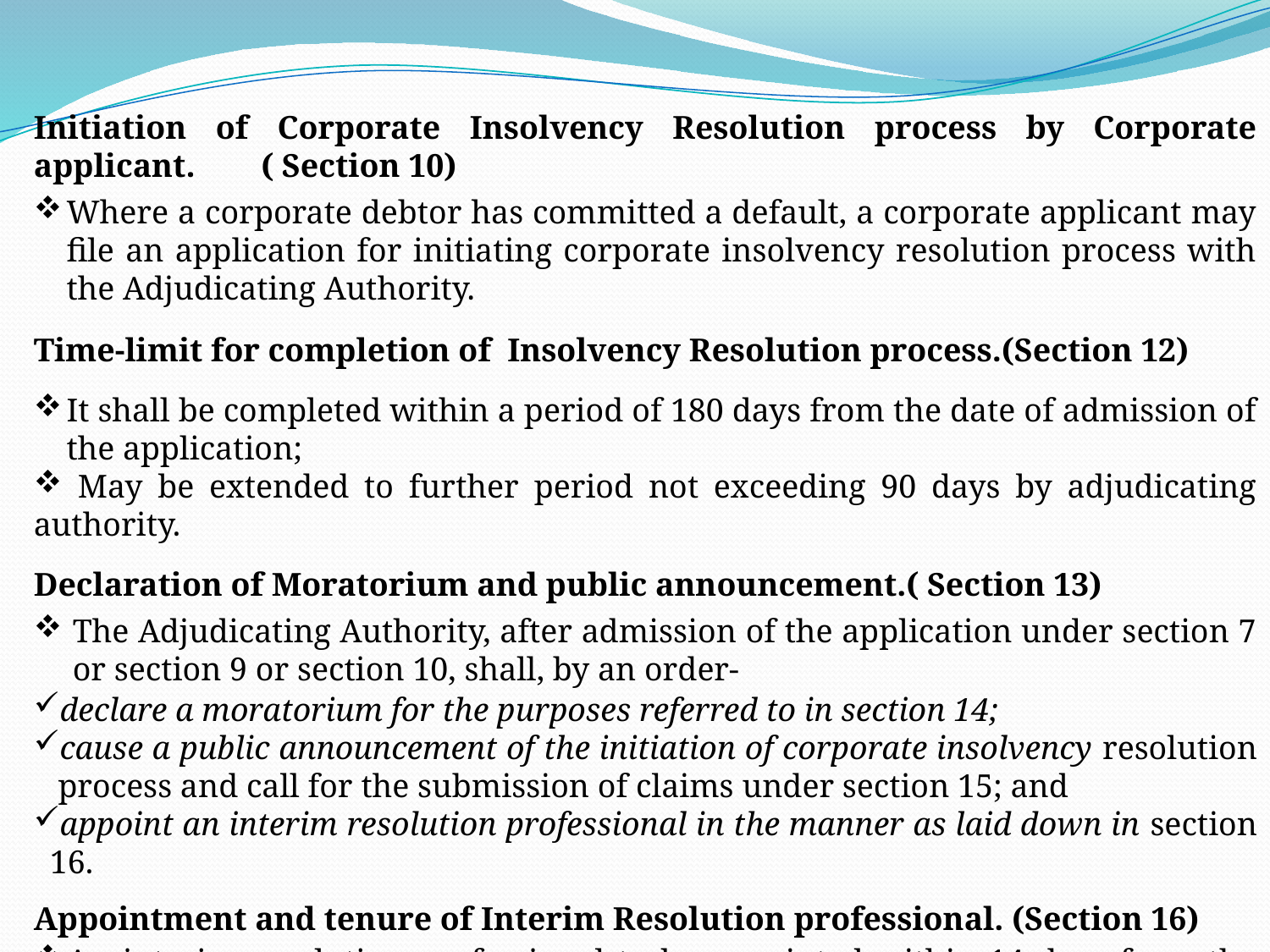

Initiation of Corporate Insolvency Resolution process by Corporate applicant.        ( Section 10)

Where a corporate debtor has committed a default, a corporate applicant may file an application for initiating corporate insolvency resolution process with the Adjudicating Authority.

Time-limit for completion of  Insolvency Resolution process.(Section 12)

It shall be completed within a period of 180 days from the date of admission of the application;
 May be extended to further period not exceeding 90 days by adjudicating authority.

Declaration of Moratorium and public announcement.( Section 13)

The Adjudicating Authority, after admission of the application under section 7 or section 9 or section 10, shall, by an order-

declare a moratorium for the purposes referred to in section 14;
cause a public announcement of the initiation of corporate insolvency resolution process and call for the submission of claims under section 15; and
appoint an interim resolution professional in the manner as laid down in section 16.

Appointment and tenure of Interim Resolution professional. (Section 16)

An interim resolution professional to be appointed within 14 days from the insolvency commencement date by Adjudicating Authority on recommendation of the Board.;